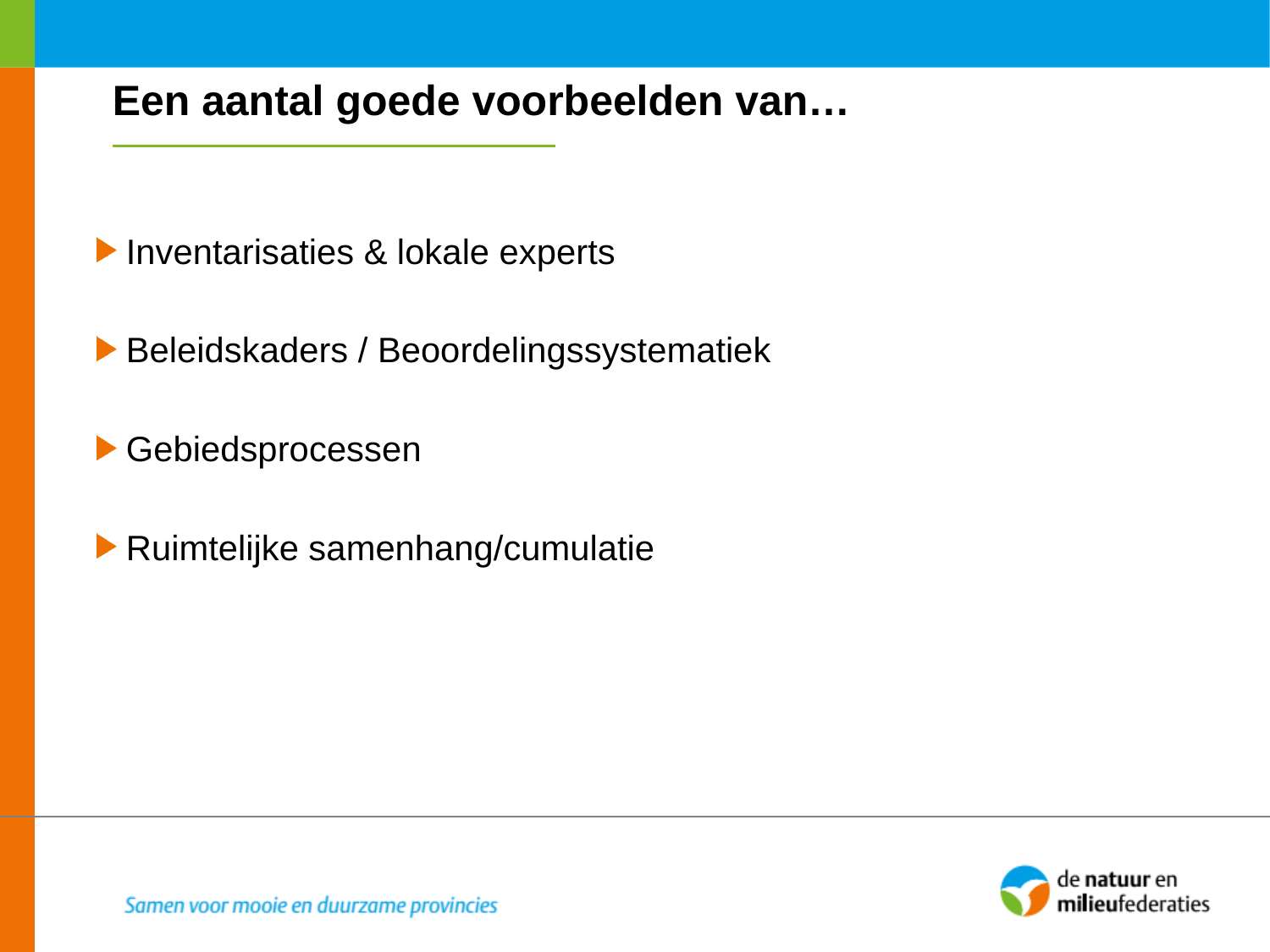

Een aantal goede voorbeelden van…
Inventarisaties & lokale experts

Beleidskaders / Beoordelingssystematiek

Gebiedsprocessen

Ruimtelijke samenhang/cumulatie